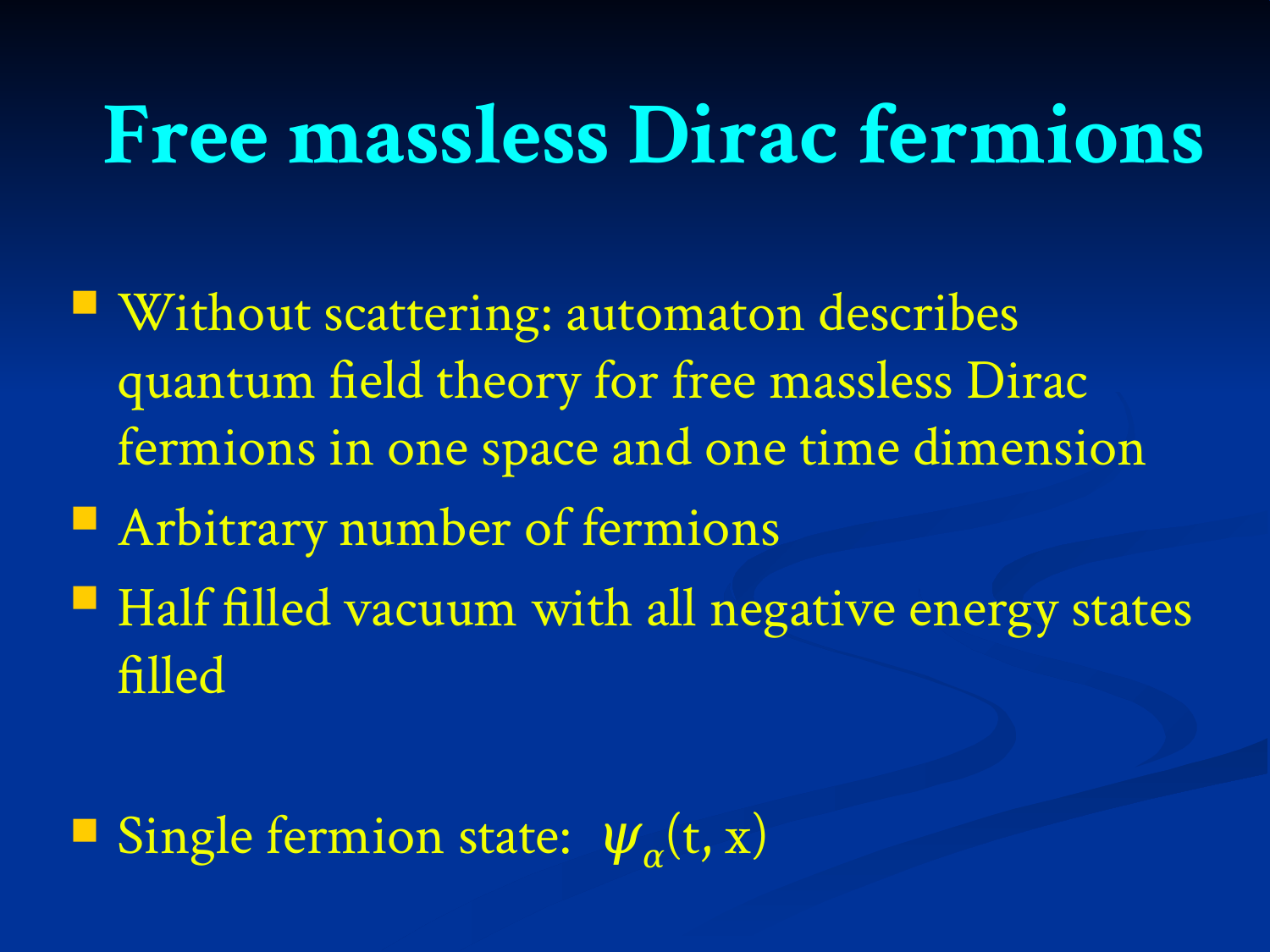

# Free massless Dirac fermions
Without scattering: automaton describes quantum field theory for free massless Dirac fermions in one space and one time dimension
Arbitrary number of fermions
Half filled vacuum with all negative energy states filled

Single fermion state:  𝜓𝛼(t, x)